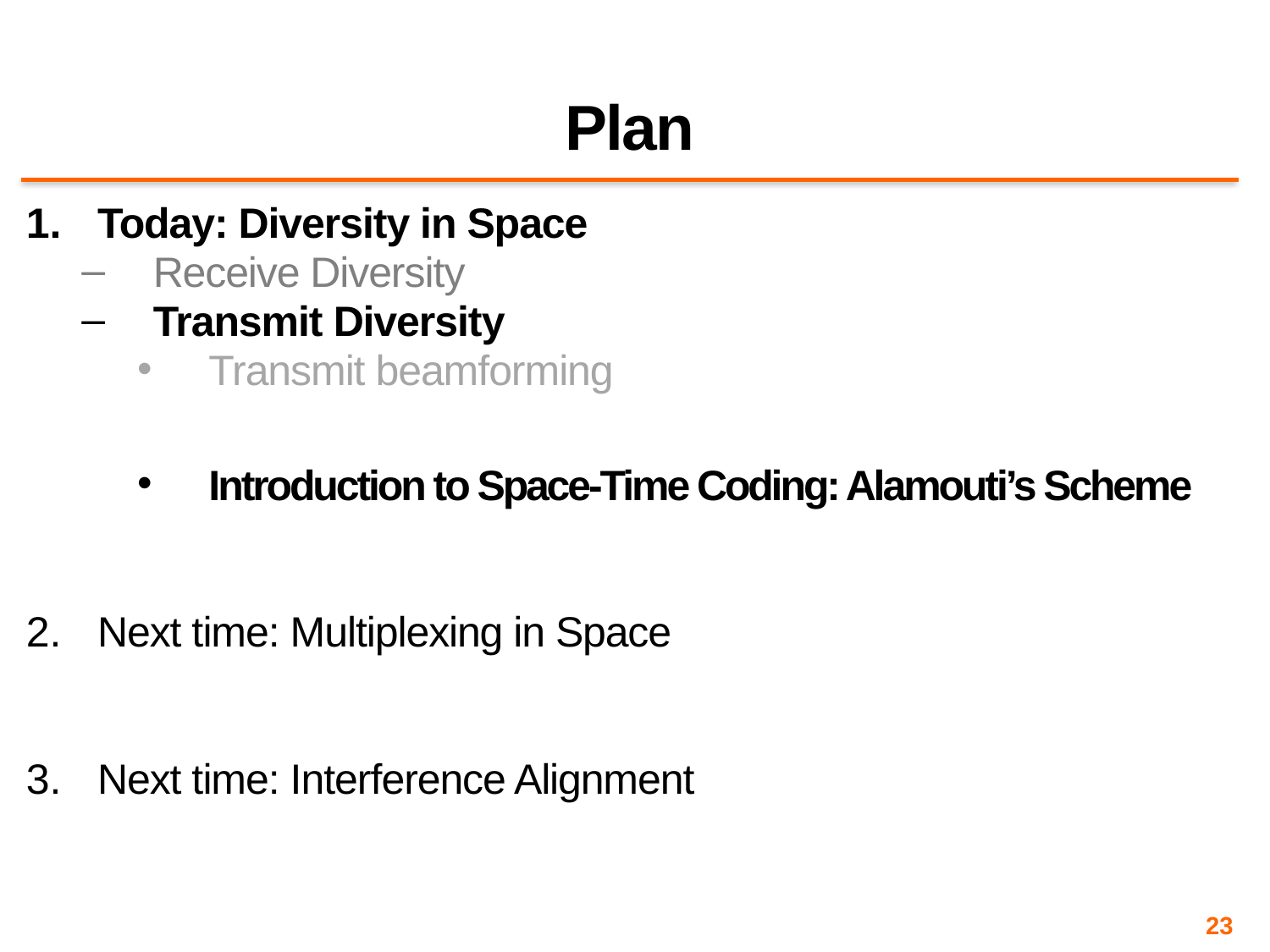

# Plan
Today: Diversity in Space
Receive Diversity
Transmit Diversity
Transmit beamforming

Introduction to Space-Time Coding: Alamouti’s Scheme

Next time: Multiplexing in Space

Next time: Interference Alignment

23